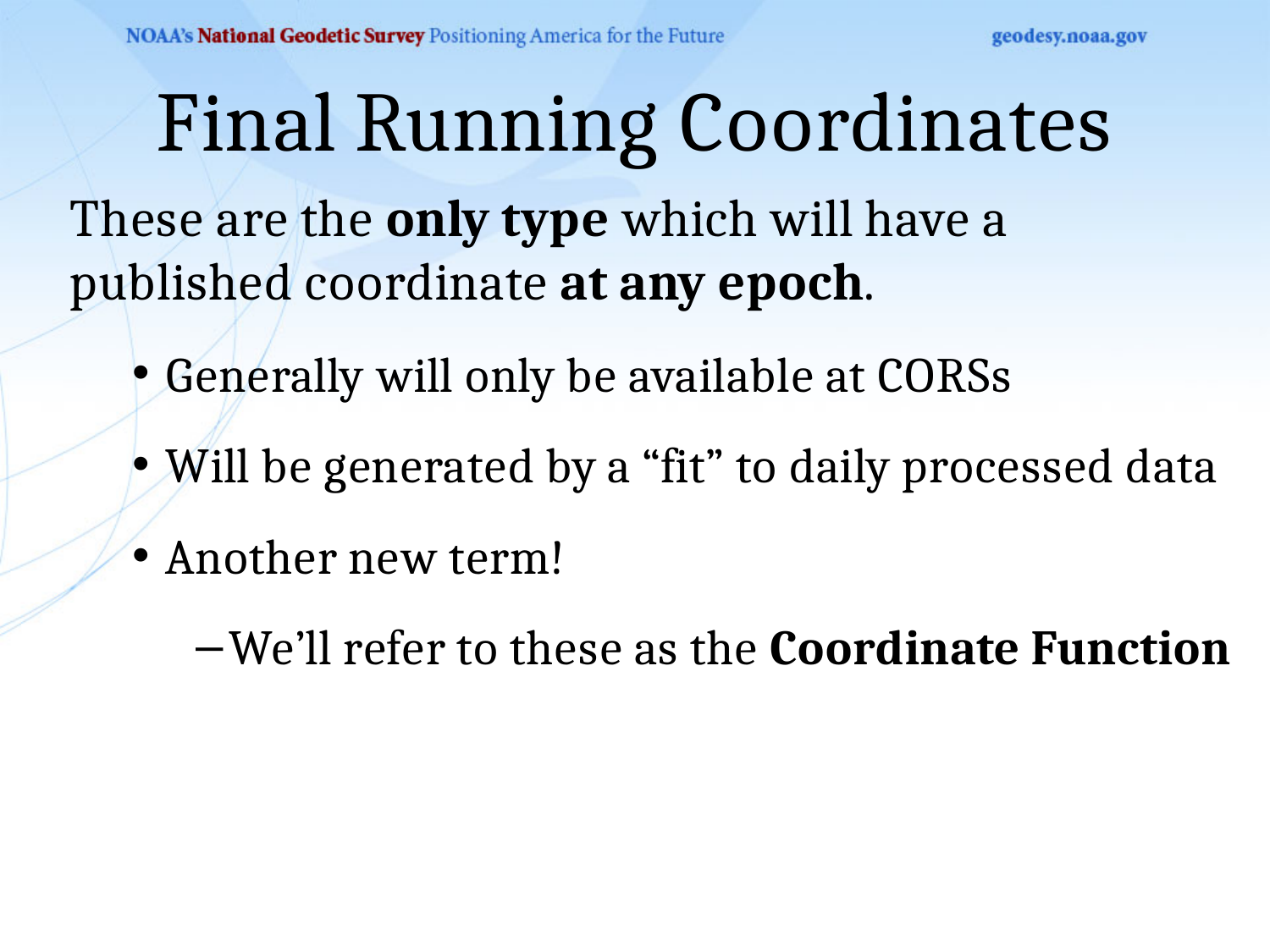

# Final Running Coordinates
These are the only type which will have a published coordinate at any epoch.
Generally will only be available at CORSs
Will be generated by a “fit” to daily processed data
Another new term!
We’ll refer to these as the Coordinate Function